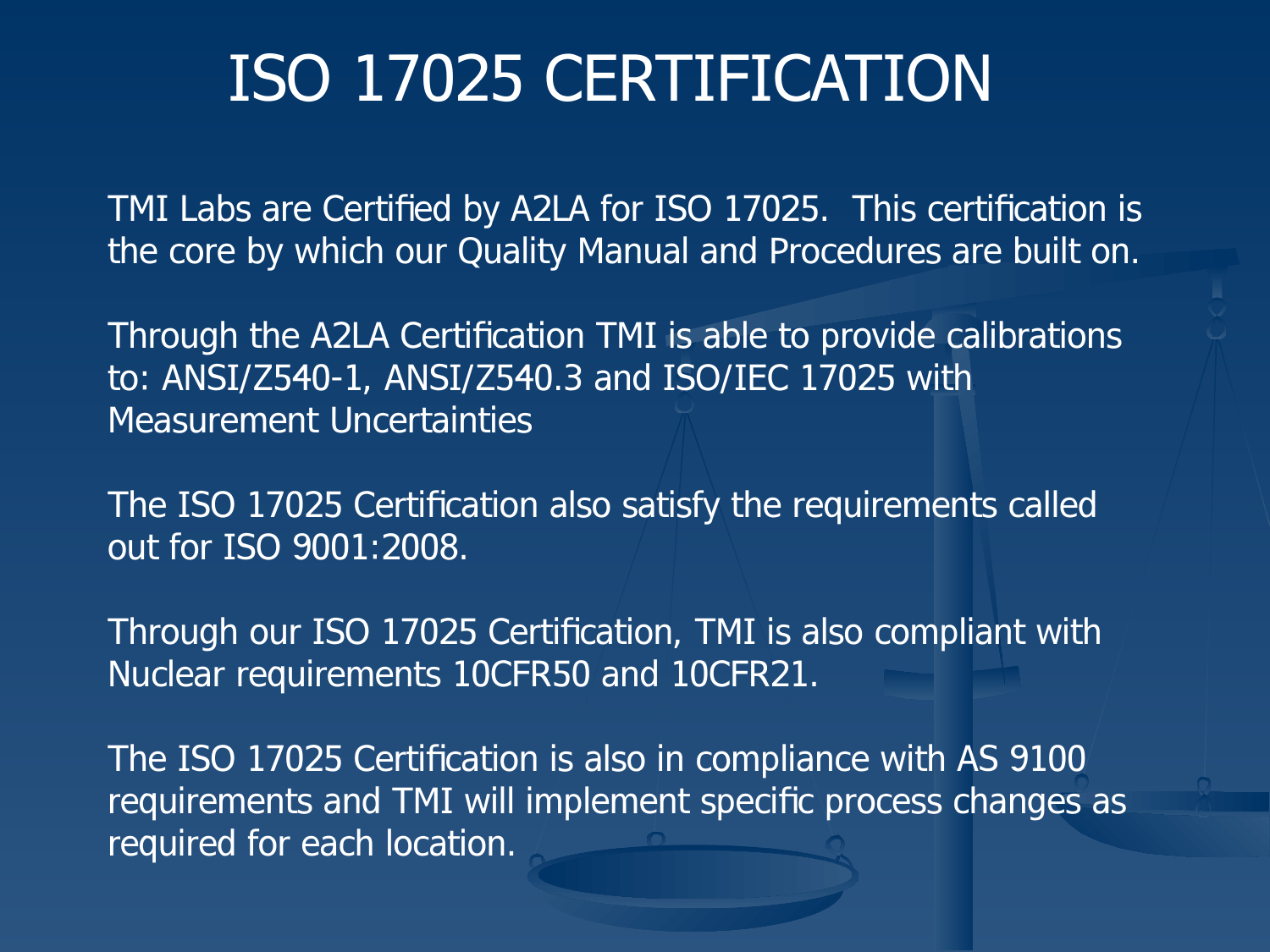

ISO 17025 CERTIFICATION
TMI Labs are Certified by A2LA for ISO 17025.  This certification is the core by which our Quality Manual and Procedures are built on.

Through the A2LA Certification TMI is able to provide calibrations to: ANSI/Z540-1, ANSI/Z540.3 and ISO/IEC 17025 with Measurement Uncertainties

The ISO 17025 Certification also satisfy the requirements called out for ISO 9001:2008.

Through our ISO 17025 Certification, TMI is also compliant with  Nuclear requirements 10CFR50 and 10CFR21.

The ISO 17025 Certification is also in compliance with AS 9100 requirements and TMI will implement specific process changes as required for each location.